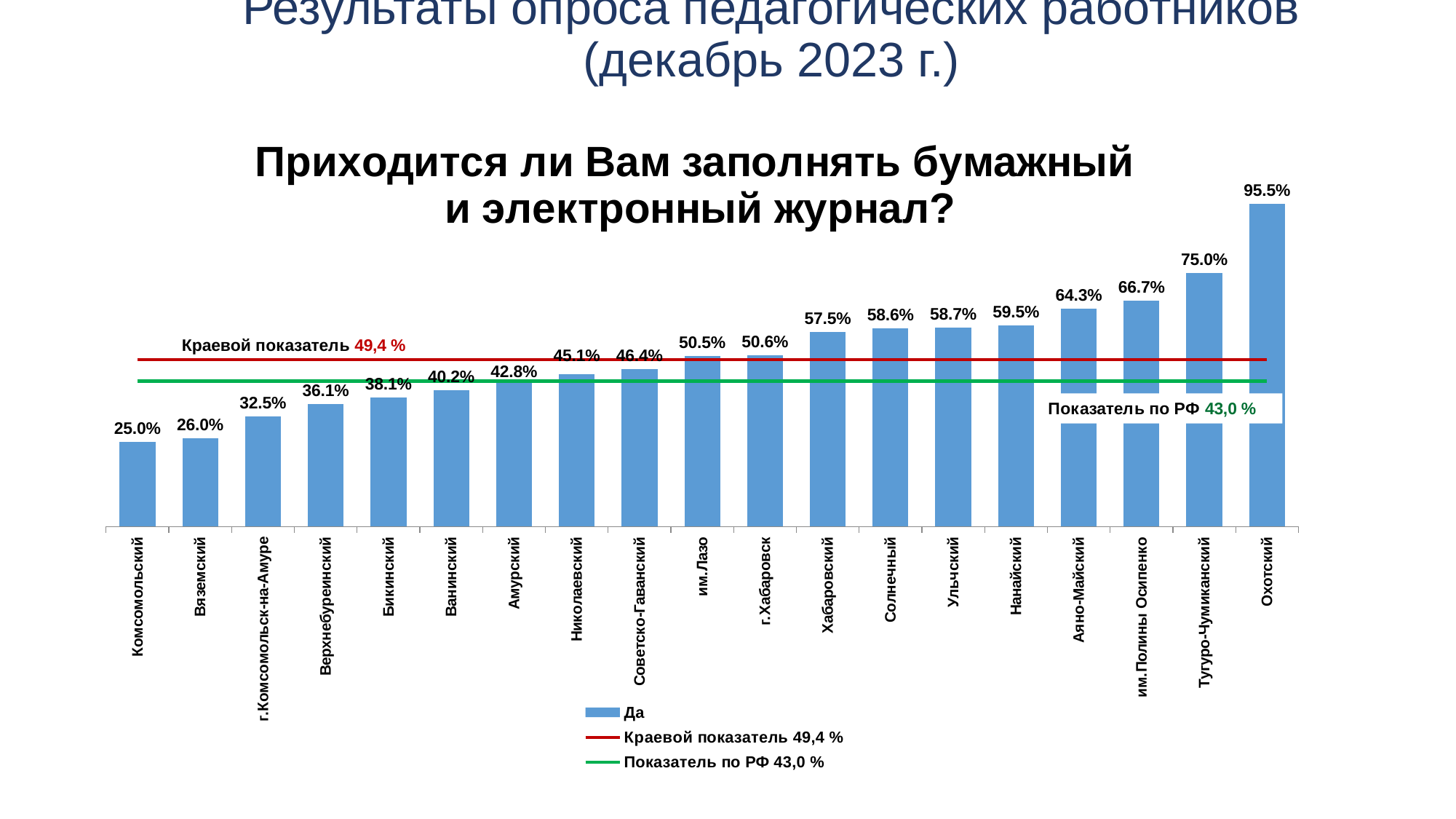

# Результаты опроса педагогических работников (декабрь 2023 г.)

### Chart: Приходится ли Вам заполнять бумажный
и электронный журнал?

| Category | Да |  |  |
|---|---|---|---|
| Комсомольский | 0.25 | 0.494 | 0.43 |
| Вяземский | 0.26 | 0.494 | 0.43 |
| г.Комсомольск-на-Амуре | 0.3254901960784314 | 0.494 | 0.43 |
| Верхнебуреинский | 0.36129032258064514 | 0.494 | 0.43 |
| Бикинский | 0.381294964028777 | 0.494 | 0.43 |
| Ванинский | 0.4019607843137255 | 0.494 | 0.43 |
| Амурский | 0.4279661016949153 | 0.494 | 0.43 |
| Николаевский | 0.45098039215686275 | 0.494 | 0.43 |
| Советско-Гаванский | 0.4642857142857143 | 0.494 | 0.43 |
| им.Лазо | 0.5049019607843137 | 0.494 | 0.43 |
| г.Хабаровск | 0.5056100981767181 | 0.494 | 0.43 |
| Хабаровский | 0.5753424657534246 | 0.494 | 0.43 |
| Солнечный | 0.5857988165680473 | 0.494 | 0.43 |
| Ульчский | 0.5871559633027523 | 0.494 | 0.43 |
| Нанайский | 0.5945945945945946 | 0.494 | 0.43 |
| Аяно-Майский | 0.6428571428571429 | 0.494 | 0.43 |
| им.Полины Осипенко | 0.6666666666666666 | 0.494 | 0.43 |
| Тугуро-Чумиканский | 0.75 | 0.494 | 0.43 |
| Охотский | 0.9545454545454546 | 0.494 | 0.43 |